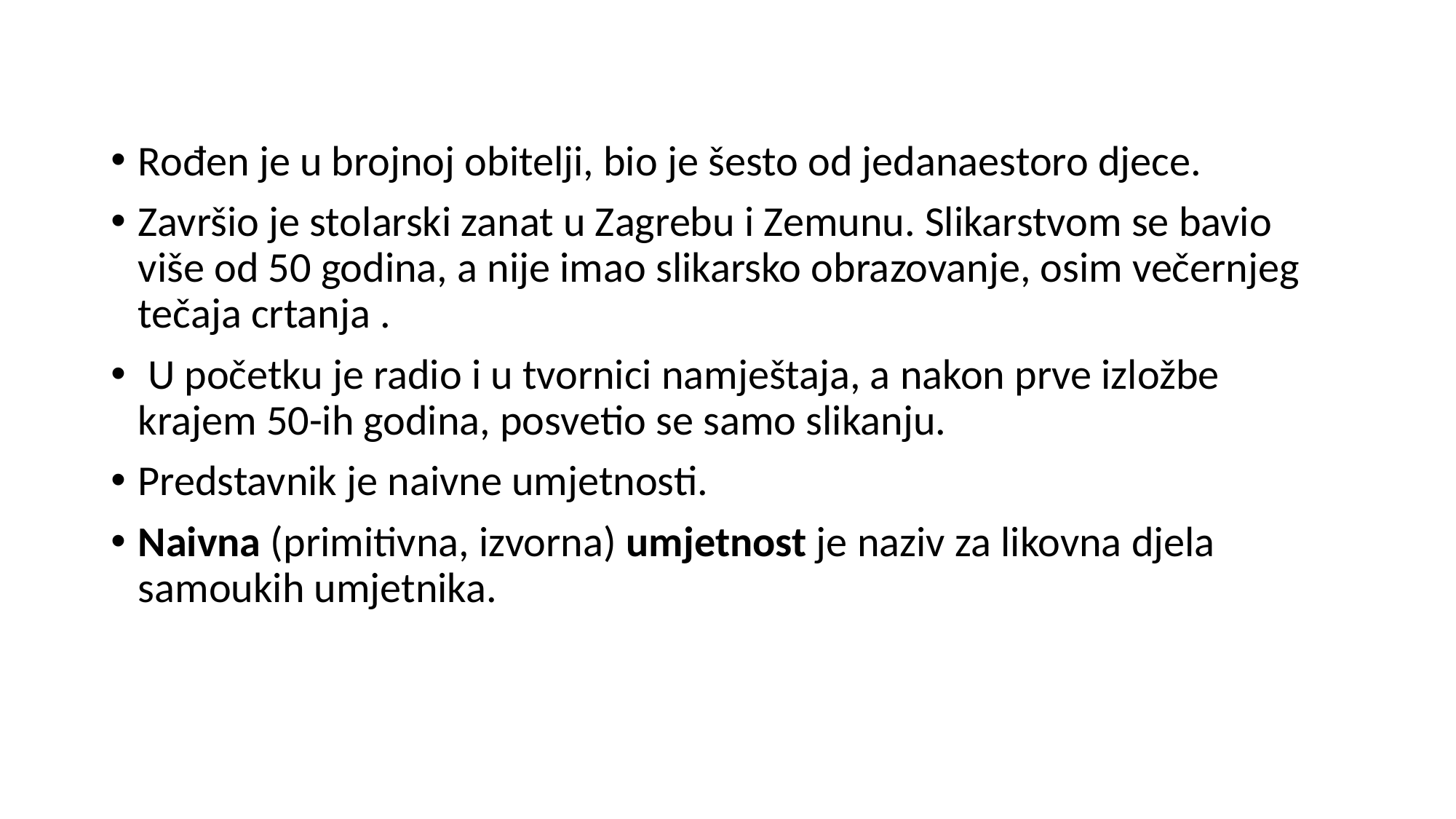

#
Rođen je u brojnoj obitelji, bio je šesto od jedanaestoro djece.
Završio je stolarski zanat u Zagrebu i Zemunu. Slikarstvom se bavio više od 50 godina, a nije imao slikarsko obrazovanje, osim večernjeg tečaja crtanja .
 U početku je radio i u tvornici namještaja, a nakon prve izložbe krajem 50-ih godina, posvetio se samo slikanju.
Predstavnik je naivne umjetnosti.
Naivna (primitivna, izvorna) umjetnost je naziv za likovna djela samoukih umjetnika.